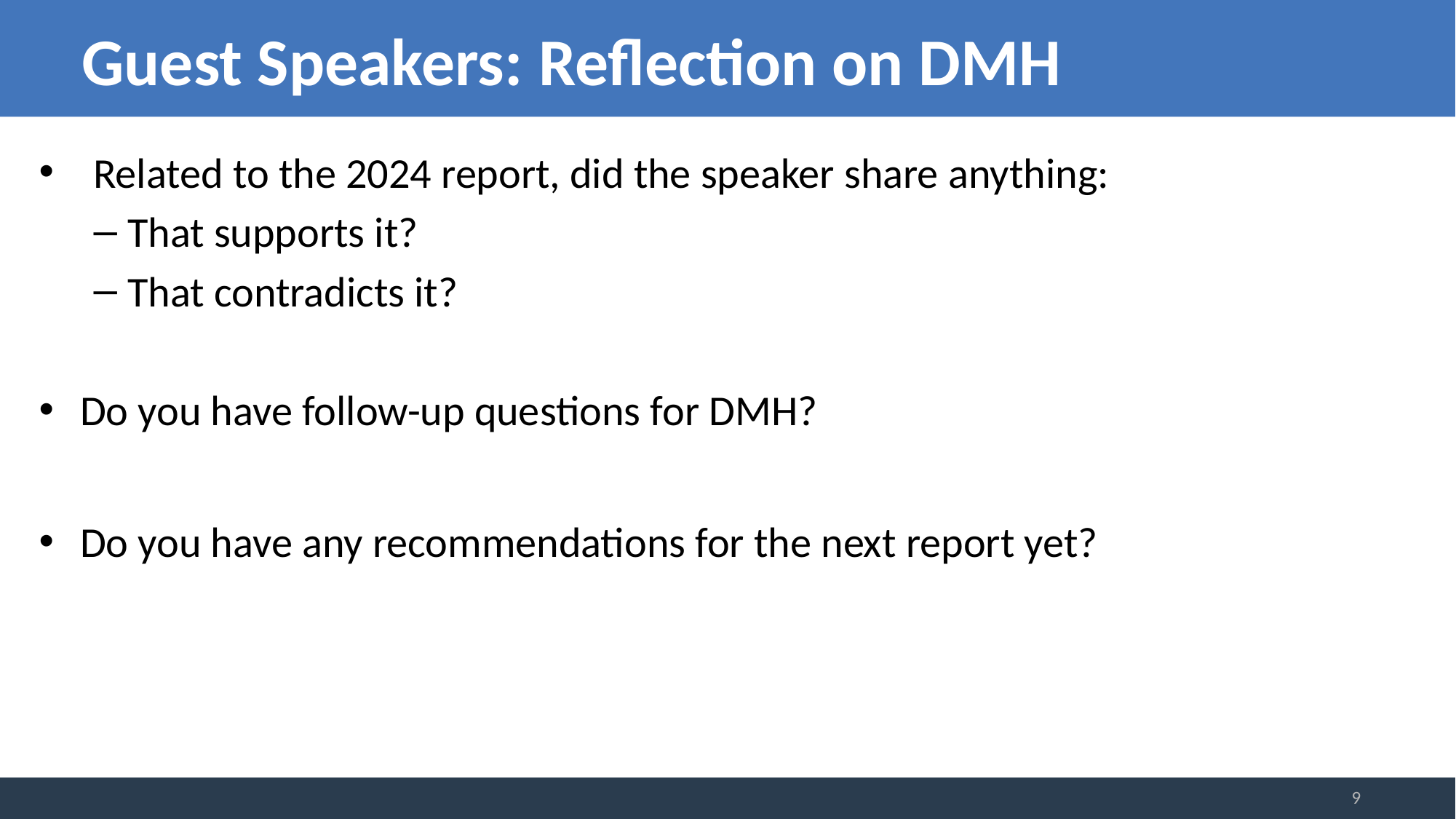

# Guest Speakers: Reflection on DMH
Related to the 2024 report, did the speaker share anything:
That supports it?
That contradicts it?

Do you have follow-up questions for DMH?

Do you have any recommendations for the next report yet?
9